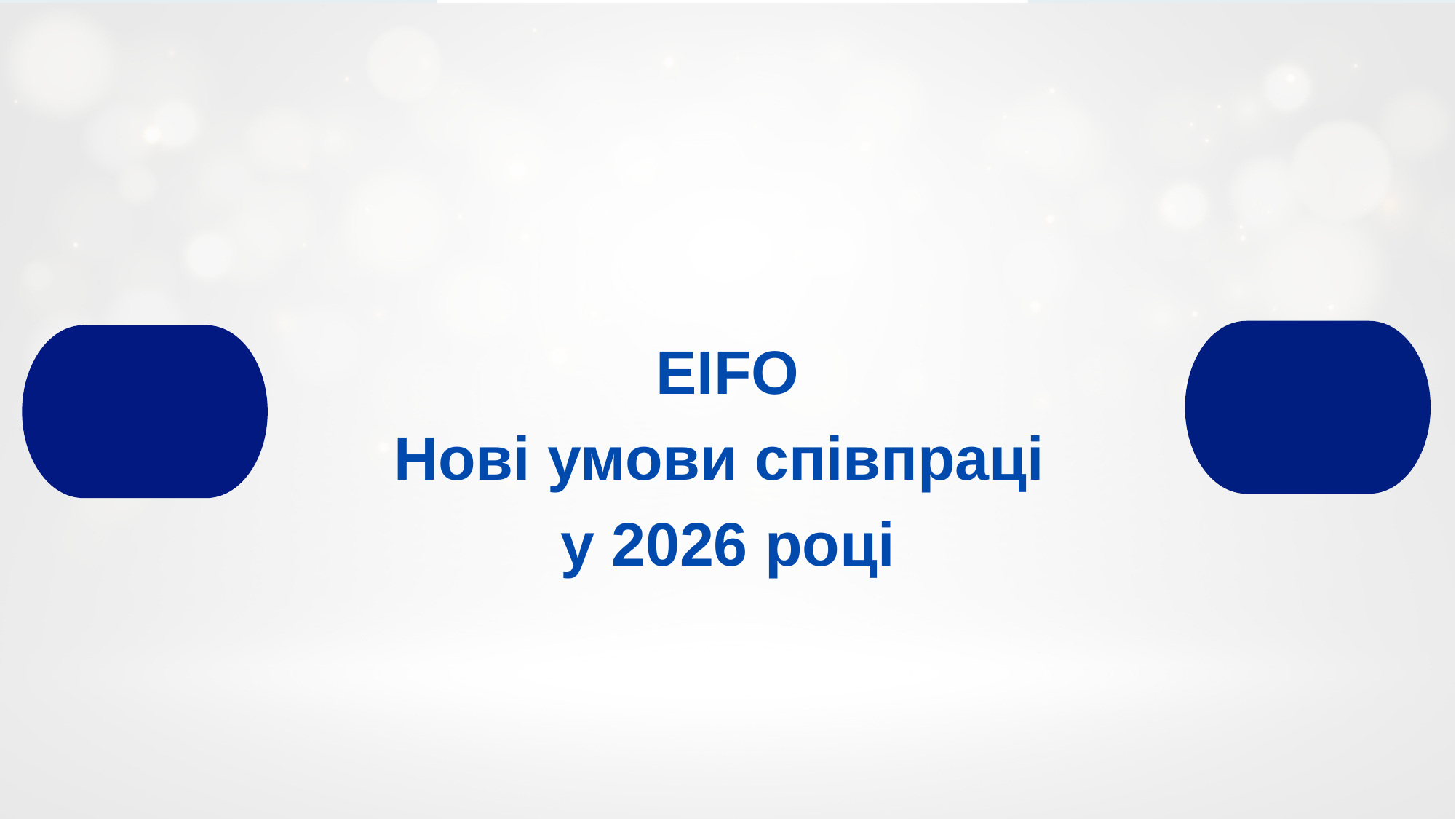

EIFO
Нові умови співпраці
у 2026 році